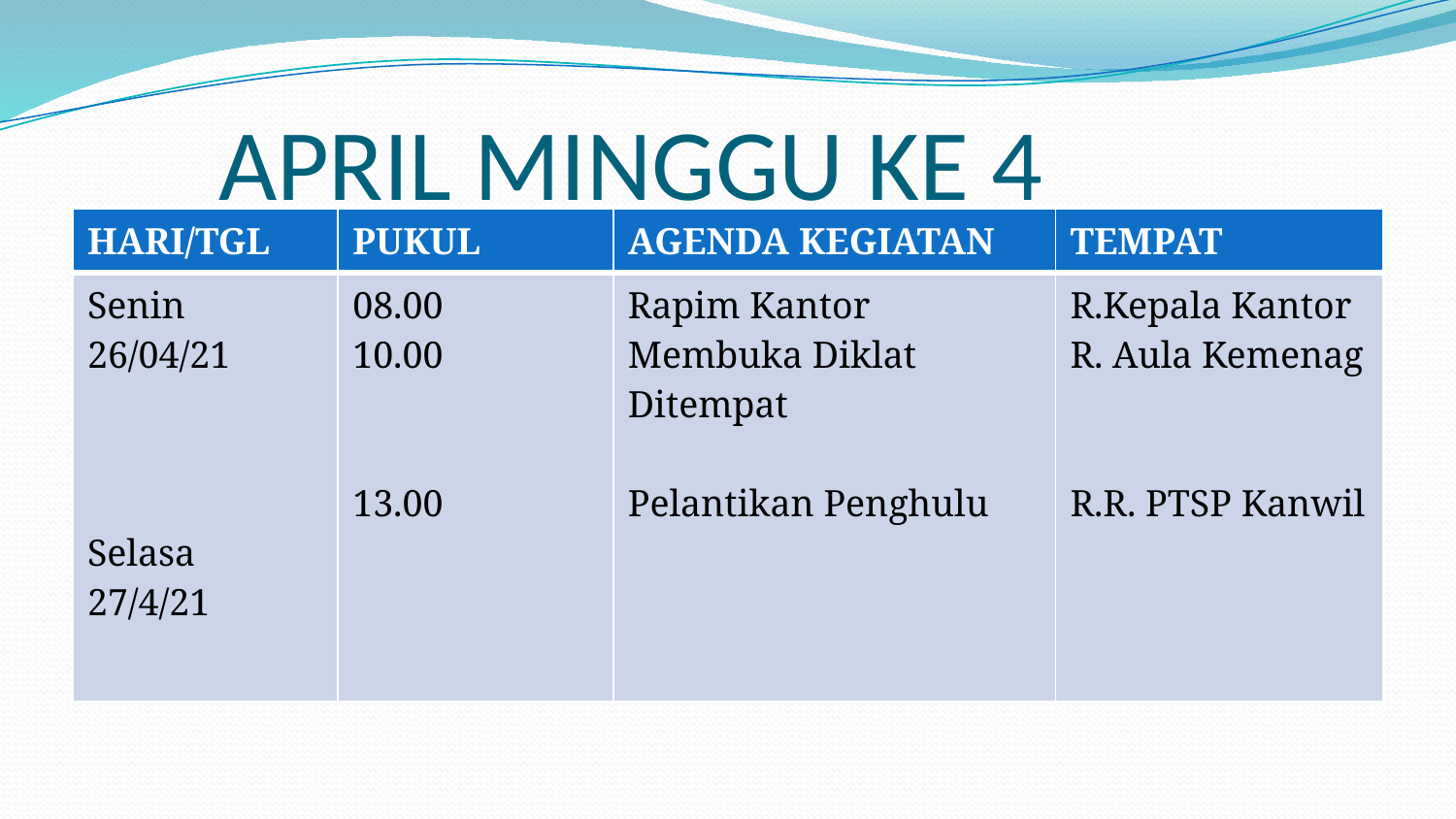

# APRIL MINGGU KE 4
| HARI/TGL | PUKUL | AGENDA KEGIATAN | TEMPAT |
| --- | --- | --- | --- |
| Senin 26/04/21 Selasa 27/4/21 | 08.00 10.00 13.00 | Rapim Kantor Membuka Diklat Ditempat Pelantikan Penghulu | R.Kepala Kantor R. Aula Kemenag R.R. PTSP Kanwil |